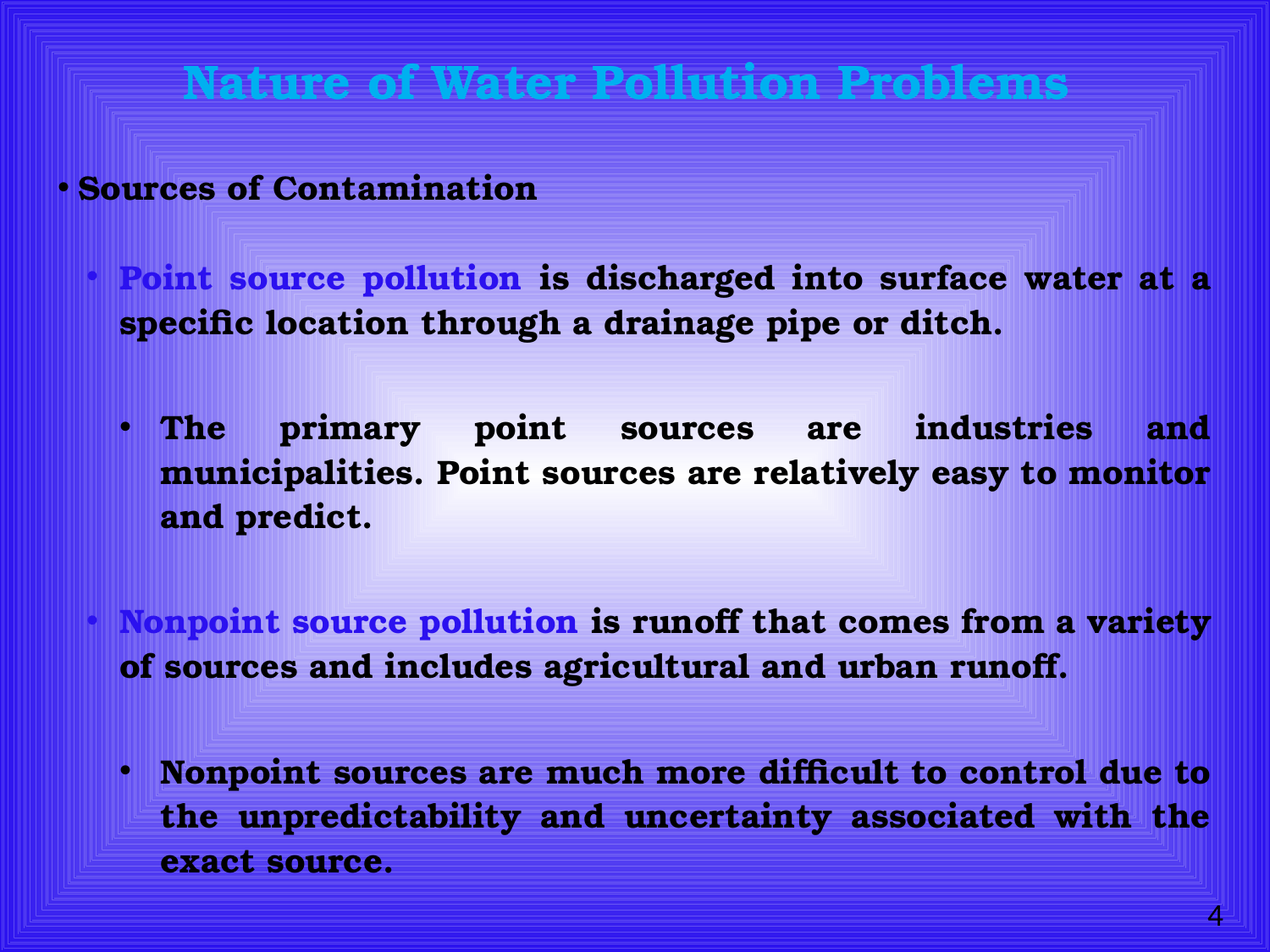

# Nature of Water Pollution Problems
Sources of Contamination

Point source pollution is discharged into surface water at a specific location through a drainage pipe or ditch.

The primary point sources are industries and municipalities. Point sources are relatively easy to monitor and predict.

Nonpoint source pollution is runoff that comes from a variety of sources and includes agricultural and urban runoff.

Nonpoint sources are much more difficult to control due to the unpredictability and uncertainty associated with the exact source.